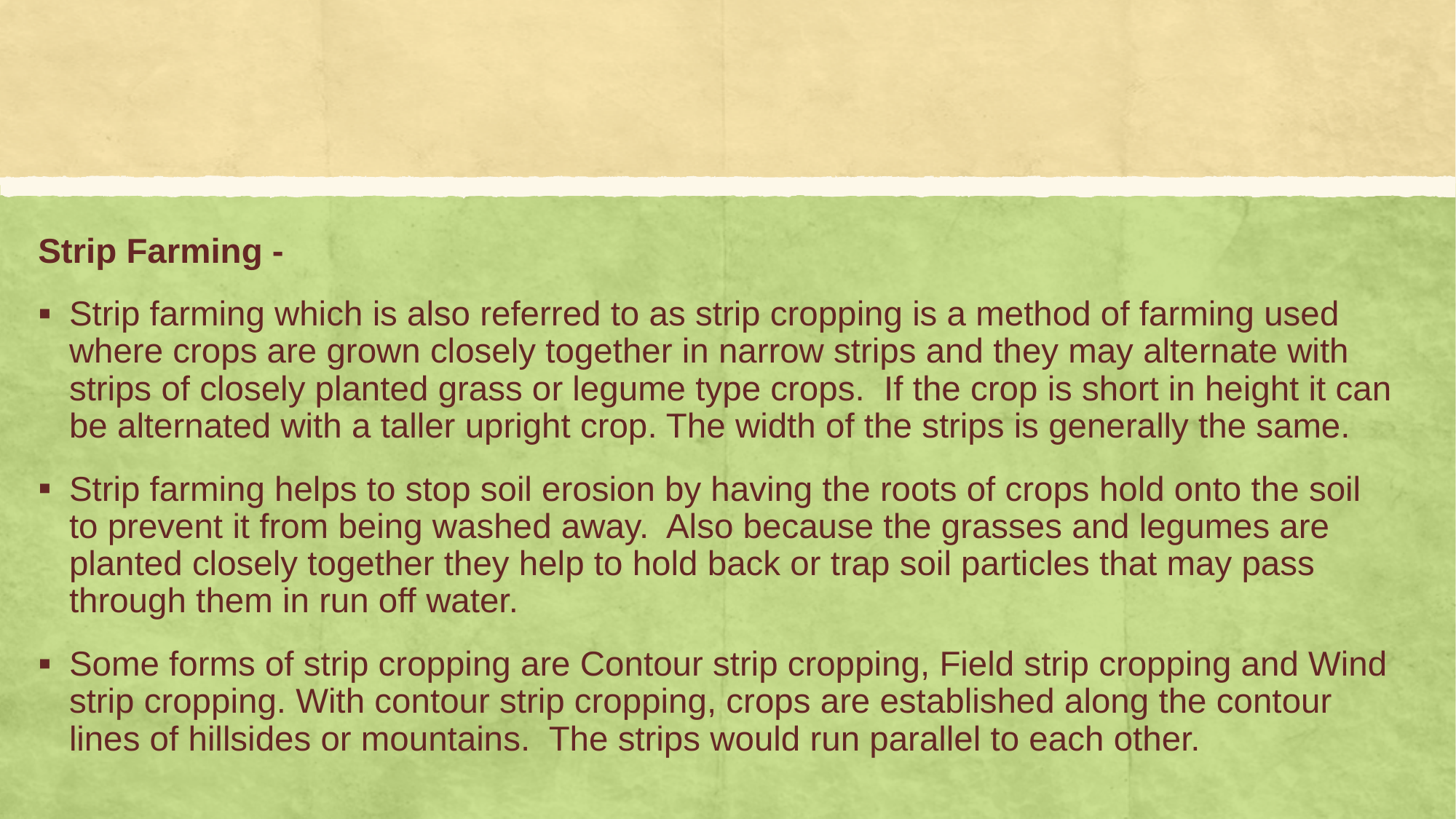

Strip Farming -
Strip farming which is also referred to as strip cropping is a method of farming used where crops are grown closely together in narrow strips and they may alternate with strips of closely planted grass or legume type crops.  If the crop is short in height it can be alternated with a taller upright crop. The width of the strips is generally the same.
Strip farming helps to stop soil erosion by having the roots of crops hold onto the soil to prevent it from being washed away.  Also because the grasses and legumes are planted closely together they help to hold back or trap soil particles that may pass through them in run off water.
Some forms of strip cropping are Contour strip cropping, Field strip cropping and Wind strip cropping. With contour strip cropping, crops are established along the contour lines of hillsides or mountains.  The strips would run parallel to each other.